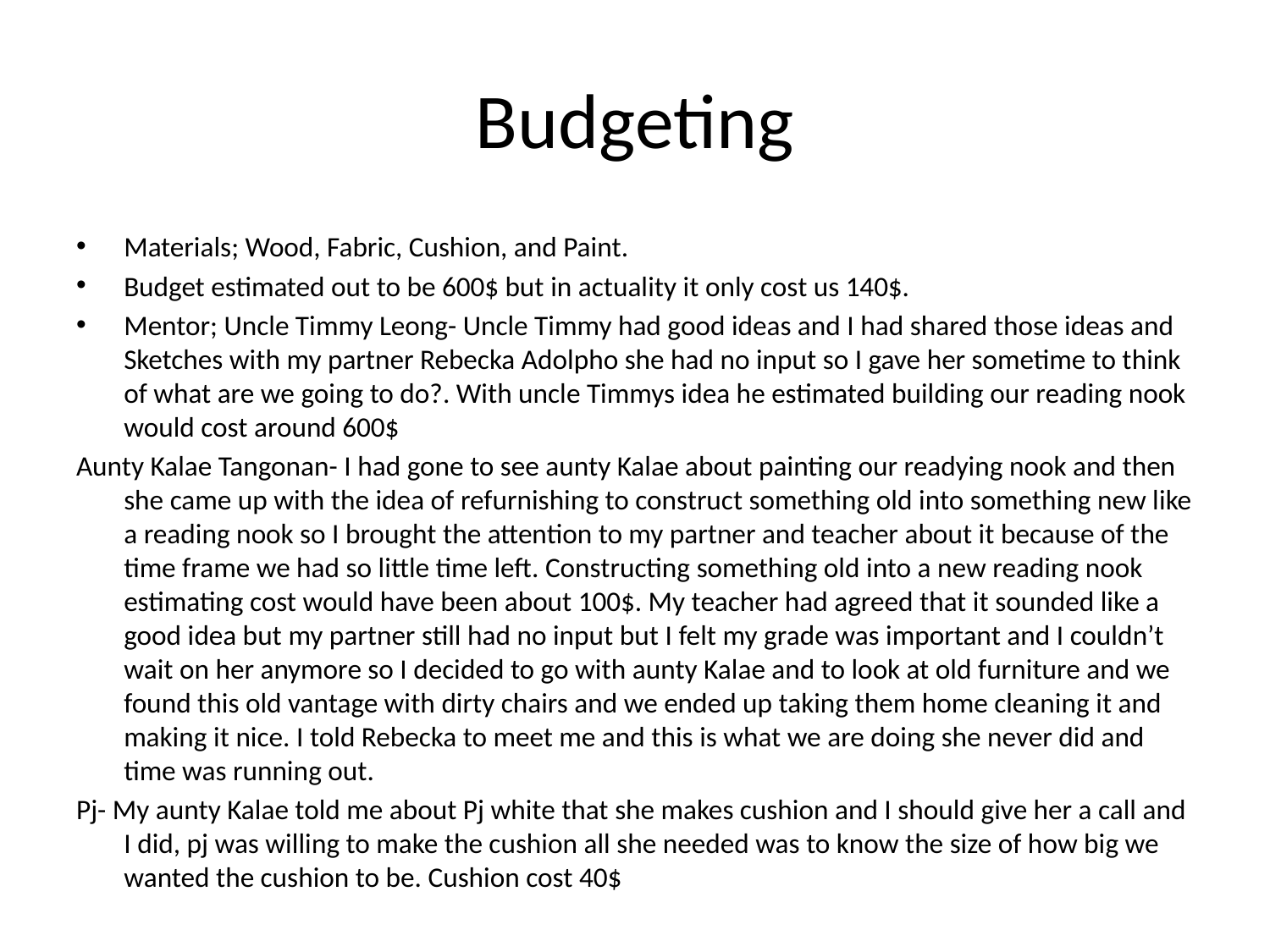

# Budgeting
Materials; Wood, Fabric, Cushion, and Paint.
Budget estimated out to be 600$ but in actuality it only cost us 140$.
Mentor; Uncle Timmy Leong- Uncle Timmy had good ideas and I had shared those ideas and Sketches with my partner Rebecka Adolpho she had no input so I gave her sometime to think of what are we going to do?. With uncle Timmys idea he estimated building our reading nook would cost around 600$
Aunty Kalae Tangonan- I had gone to see aunty Kalae about painting our readying nook and then she came up with the idea of refurnishing to construct something old into something new like a reading nook so I brought the attention to my partner and teacher about it because of the time frame we had so little time left. Constructing something old into a new reading nook estimating cost would have been about 100$. My teacher had agreed that it sounded like a good idea but my partner still had no input but I felt my grade was important and I couldn’t wait on her anymore so I decided to go with aunty Kalae and to look at old furniture and we found this old vantage with dirty chairs and we ended up taking them home cleaning it and making it nice. I told Rebecka to meet me and this is what we are doing she never did and time was running out.
Pj- My aunty Kalae told me about Pj white that she makes cushion and I should give her a call and I did, pj was willing to make the cushion all she needed was to know the size of how big we wanted the cushion to be. Cushion cost 40$